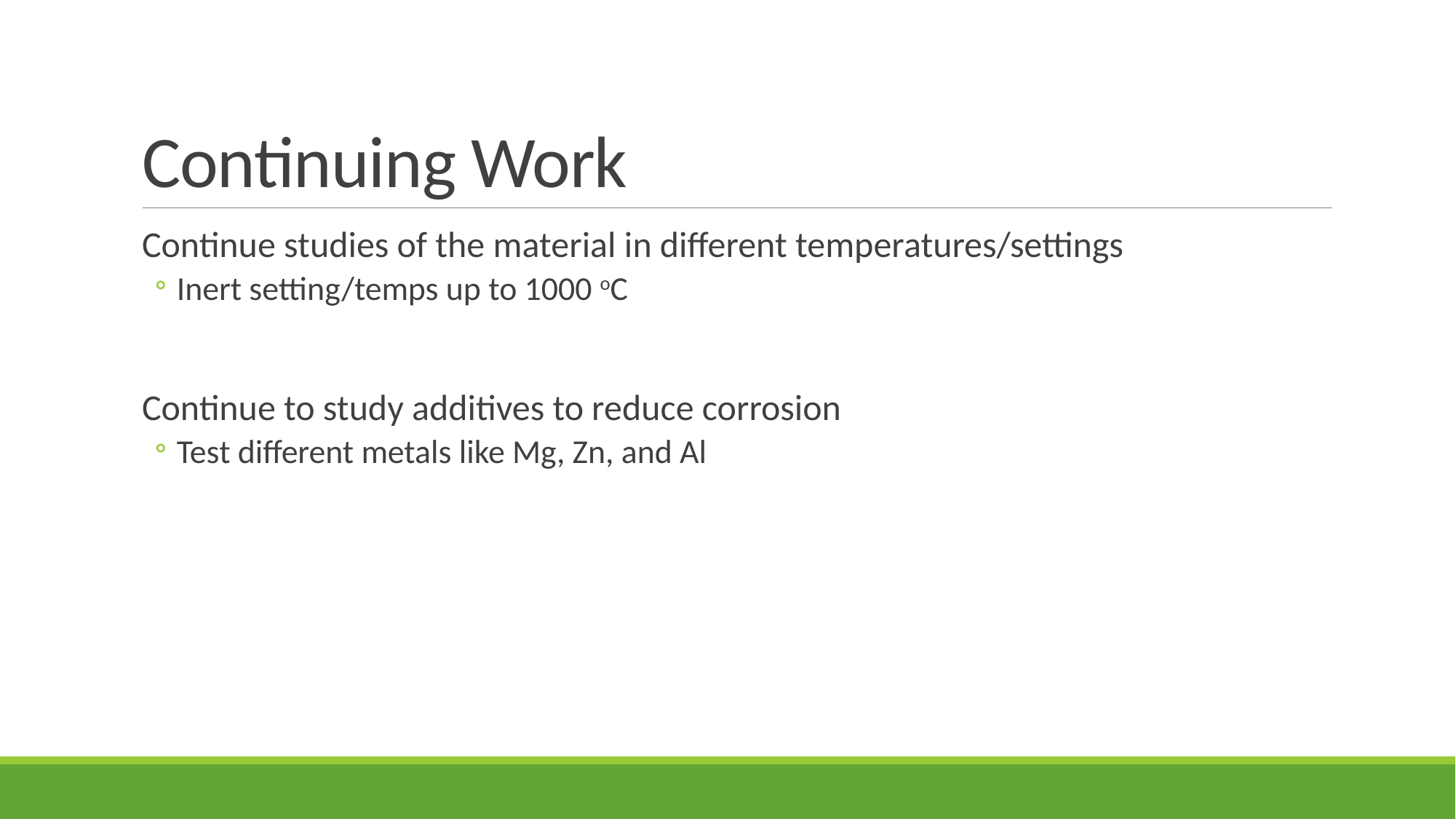

# Continuing Work
Continue studies of the material in different temperatures/settings
Inert setting/temps up to 1000 oC

Continue to study additives to reduce corrosion
Test different metals like Mg, Zn, and Al